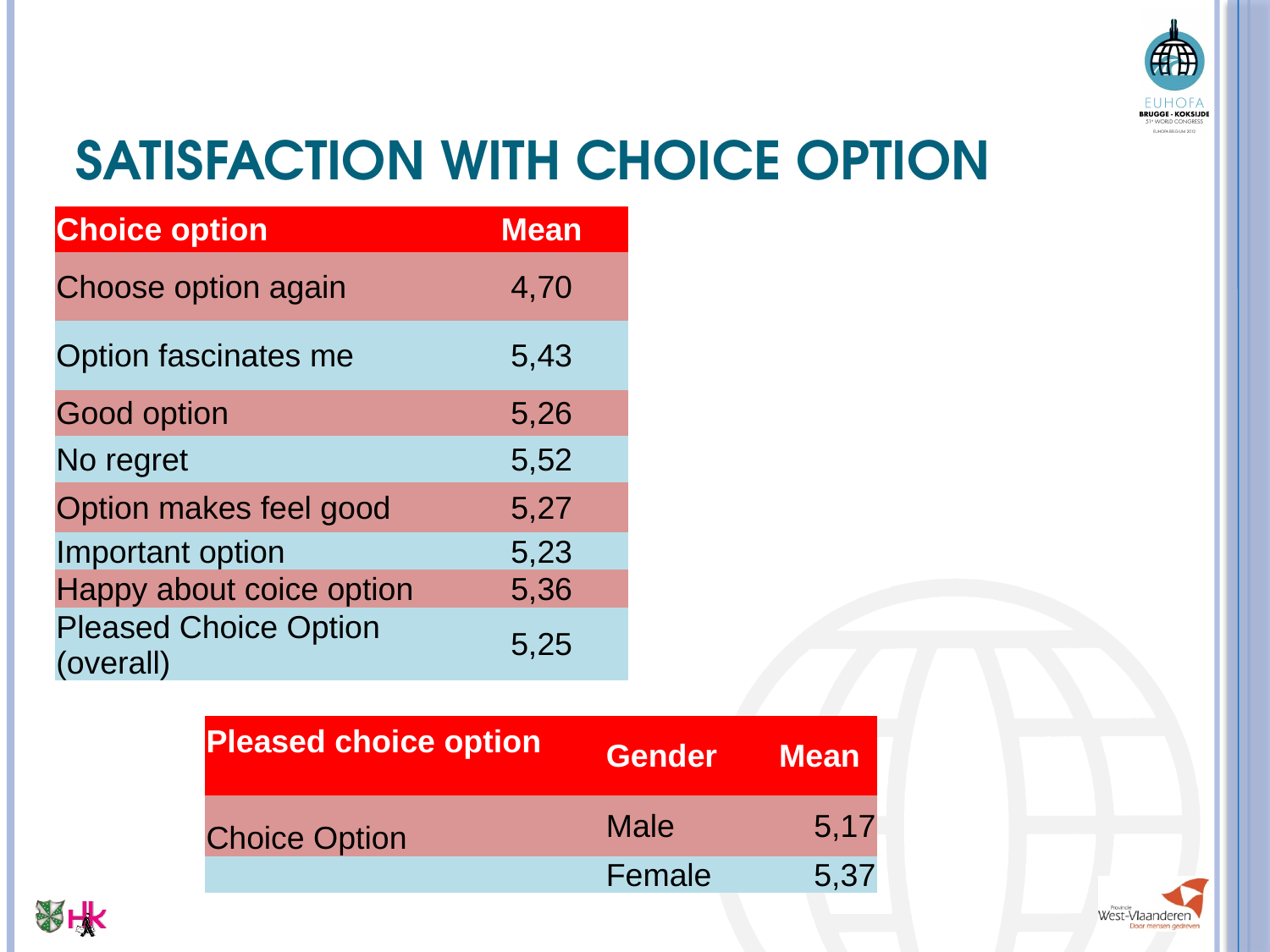

# Satisfaction with Choice option
| Choice option | Mean |
| --- | --- |
| Choose option again | 4,70 |
| Option fascinates me | 5,43 |
| Good option | 5,26 |
| No regret | 5,52 |
| Option makes feel good | 5,27 |
| Important option | 5,23 |
| Happy about coice option | 5,36 |
| Pleased Choice Option (overall) | 5,25 |
| Pleased choice option | Gender | Mean |
| --- | --- | --- |
| Choice Option | Male | 5,17 |
|  | Female | 5,37 |